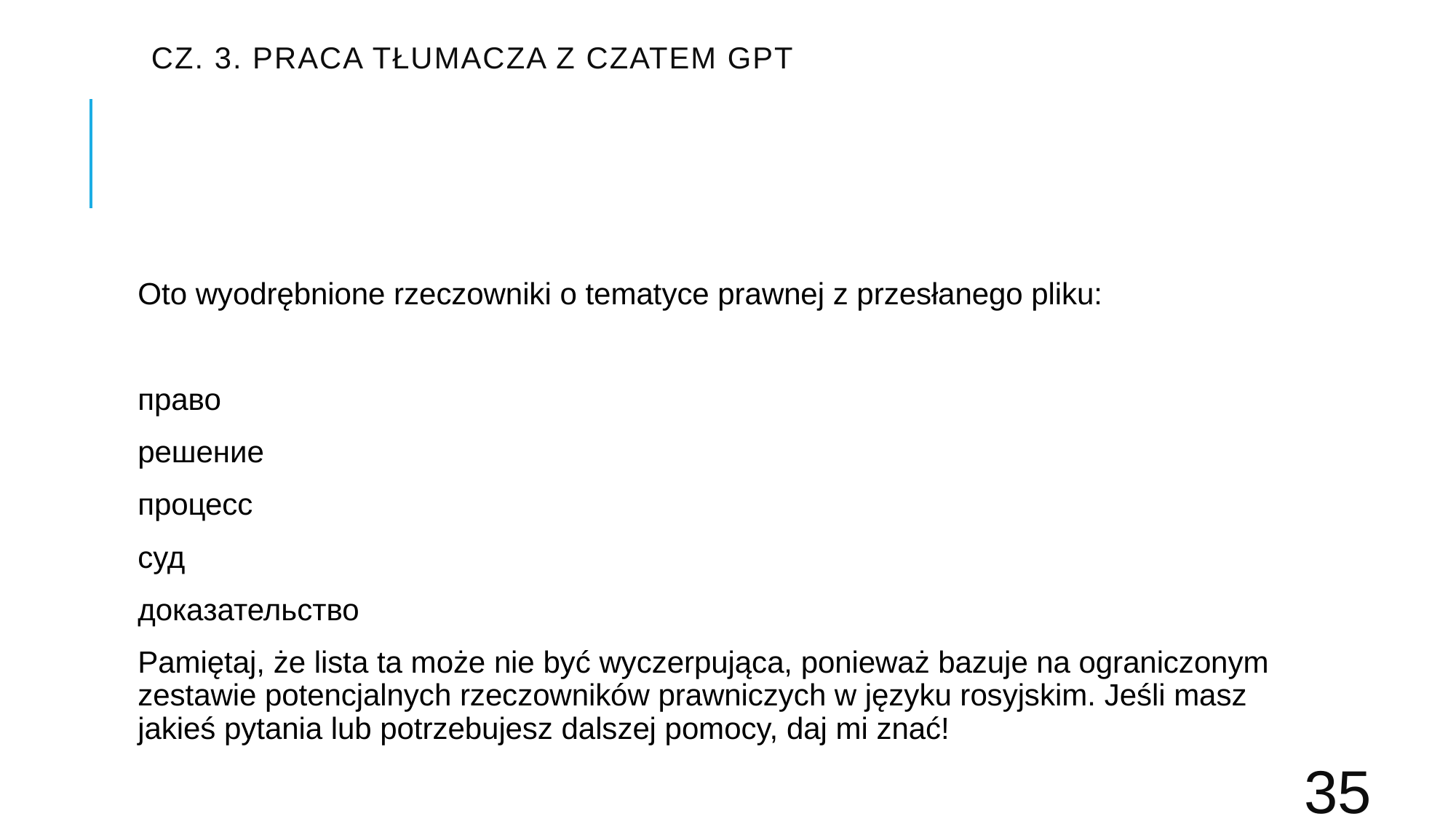

Cz. 3. praca tłumacza z czatem gpt
Oto wyodrębnione rzeczowniki o tematyce prawnej z przesłanego pliku:

право
решение
процесс
суд
доказательство
Pamiętaj, że lista ta może nie być wyczerpująca, ponieważ bazuje na ograniczonym zestawie potencjalnych rzeczowników prawniczych w języku rosyjskim. Jeśli masz jakieś pytania lub potrzebujesz dalszej pomocy, daj mi znać!
35